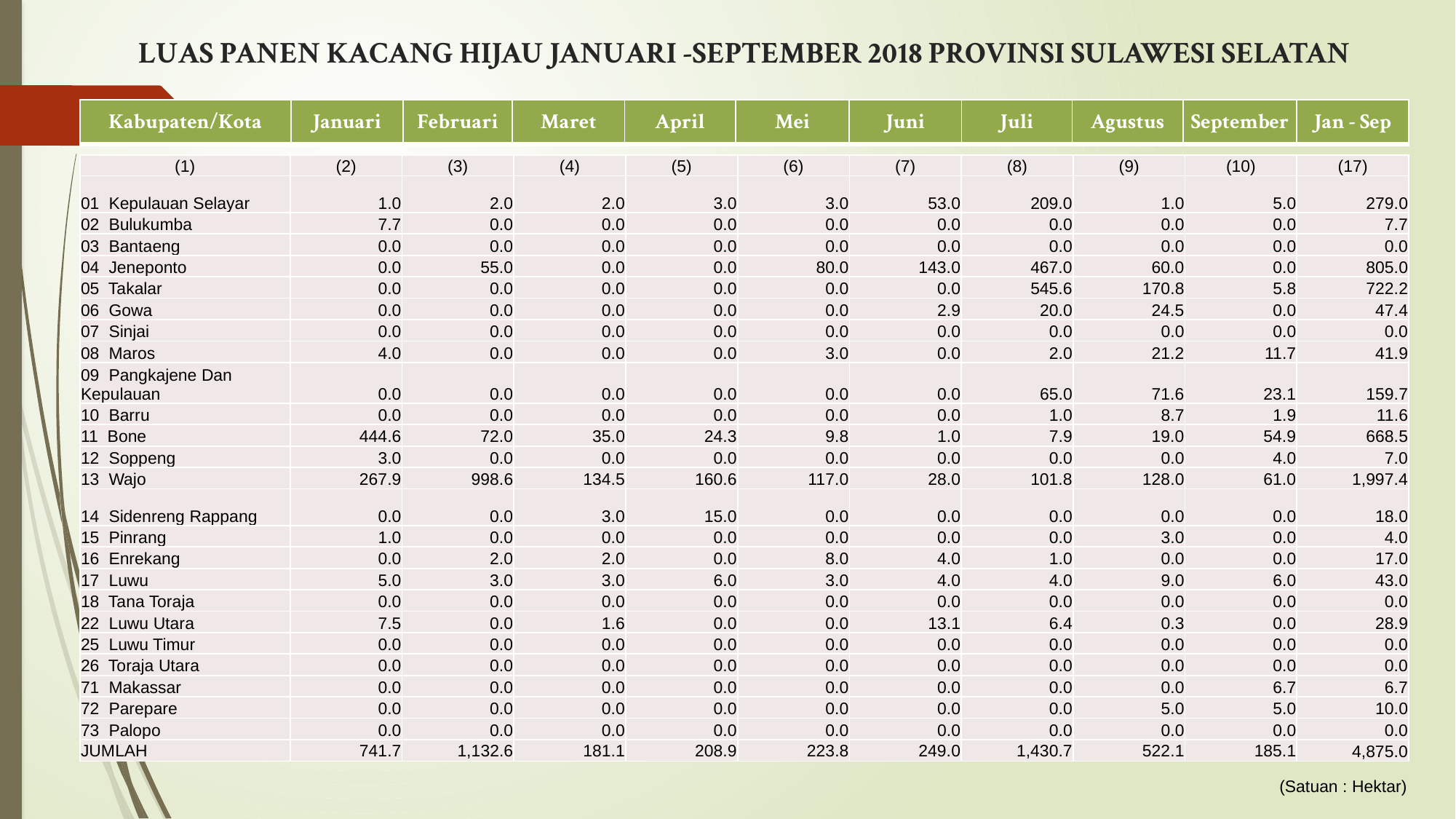

# LUAS PANEN KACANG HIJAU JANUARI -SEPTEMBER 2018 PROVINSI SULAWESI SELATAN
| Kabupaten/Kota | Januari | Februari | Maret | April | Mei | Juni | Juli | Agustus | September | Jan - Sep |
| --- | --- | --- | --- | --- | --- | --- | --- | --- | --- | --- |
| (1) | (2) | (3) | (4) | (5) | (6) | (7) | (8) | (9) | (10) | (17) |
| --- | --- | --- | --- | --- | --- | --- | --- | --- | --- | --- |
| 01 Kepulauan Selayar | 1.0 | 2.0 | 2.0 | 3.0 | 3.0 | 53.0 | 209.0 | 1.0 | 5.0 | 279.0 |
| 02 Bulukumba | 7.7 | 0.0 | 0.0 | 0.0 | 0.0 | 0.0 | 0.0 | 0.0 | 0.0 | 7.7 |
| 03 Bantaeng | 0.0 | 0.0 | 0.0 | 0.0 | 0.0 | 0.0 | 0.0 | 0.0 | 0.0 | 0.0 |
| 04 Jeneponto | 0.0 | 55.0 | 0.0 | 0.0 | 80.0 | 143.0 | 467.0 | 60.0 | 0.0 | 805.0 |
| 05 Takalar | 0.0 | 0.0 | 0.0 | 0.0 | 0.0 | 0.0 | 545.6 | 170.8 | 5.8 | 722.2 |
| 06 Gowa | 0.0 | 0.0 | 0.0 | 0.0 | 0.0 | 2.9 | 20.0 | 24.5 | 0.0 | 47.4 |
| 07 Sinjai | 0.0 | 0.0 | 0.0 | 0.0 | 0.0 | 0.0 | 0.0 | 0.0 | 0.0 | 0.0 |
| 08 Maros | 4.0 | 0.0 | 0.0 | 0.0 | 3.0 | 0.0 | 2.0 | 21.2 | 11.7 | 41.9 |
| 09 Pangkajene Dan Kepulauan | 0.0 | 0.0 | 0.0 | 0.0 | 0.0 | 0.0 | 65.0 | 71.6 | 23.1 | 159.7 |
| 10 Barru | 0.0 | 0.0 | 0.0 | 0.0 | 0.0 | 0.0 | 1.0 | 8.7 | 1.9 | 11.6 |
| 11 Bone | 444.6 | 72.0 | 35.0 | 24.3 | 9.8 | 1.0 | 7.9 | 19.0 | 54.9 | 668.5 |
| 12 Soppeng | 3.0 | 0.0 | 0.0 | 0.0 | 0.0 | 0.0 | 0.0 | 0.0 | 4.0 | 7.0 |
| 13 Wajo | 267.9 | 998.6 | 134.5 | 160.6 | 117.0 | 28.0 | 101.8 | 128.0 | 61.0 | 1,997.4 |
| 14 Sidenreng Rappang | 0.0 | 0.0 | 3.0 | 15.0 | 0.0 | 0.0 | 0.0 | 0.0 | 0.0 | 18.0 |
| 15 Pinrang | 1.0 | 0.0 | 0.0 | 0.0 | 0.0 | 0.0 | 0.0 | 3.0 | 0.0 | 4.0 |
| 16 Enrekang | 0.0 | 2.0 | 2.0 | 0.0 | 8.0 | 4.0 | 1.0 | 0.0 | 0.0 | 17.0 |
| 17 Luwu | 5.0 | 3.0 | 3.0 | 6.0 | 3.0 | 4.0 | 4.0 | 9.0 | 6.0 | 43.0 |
| 18 Tana Toraja | 0.0 | 0.0 | 0.0 | 0.0 | 0.0 | 0.0 | 0.0 | 0.0 | 0.0 | 0.0 |
| 22 Luwu Utara | 7.5 | 0.0 | 1.6 | 0.0 | 0.0 | 13.1 | 6.4 | 0.3 | 0.0 | 28.9 |
| 25 Luwu Timur | 0.0 | 0.0 | 0.0 | 0.0 | 0.0 | 0.0 | 0.0 | 0.0 | 0.0 | 0.0 |
| 26 Toraja Utara | 0.0 | 0.0 | 0.0 | 0.0 | 0.0 | 0.0 | 0.0 | 0.0 | 0.0 | 0.0 |
| 71 Makassar | 0.0 | 0.0 | 0.0 | 0.0 | 0.0 | 0.0 | 0.0 | 0.0 | 6.7 | 6.7 |
| 72 Parepare | 0.0 | 0.0 | 0.0 | 0.0 | 0.0 | 0.0 | 0.0 | 5.0 | 5.0 | 10.0 |
| 73 Palopo | 0.0 | 0.0 | 0.0 | 0.0 | 0.0 | 0.0 | 0.0 | 0.0 | 0.0 | 0.0 |
| JUMLAH | 741.7 | 1,132.6 | 181.1 | 208.9 | 223.8 | 249.0 | 1,430.7 | 522.1 | 185.1 | 4,875.0 |
(Satuan : Hektar)